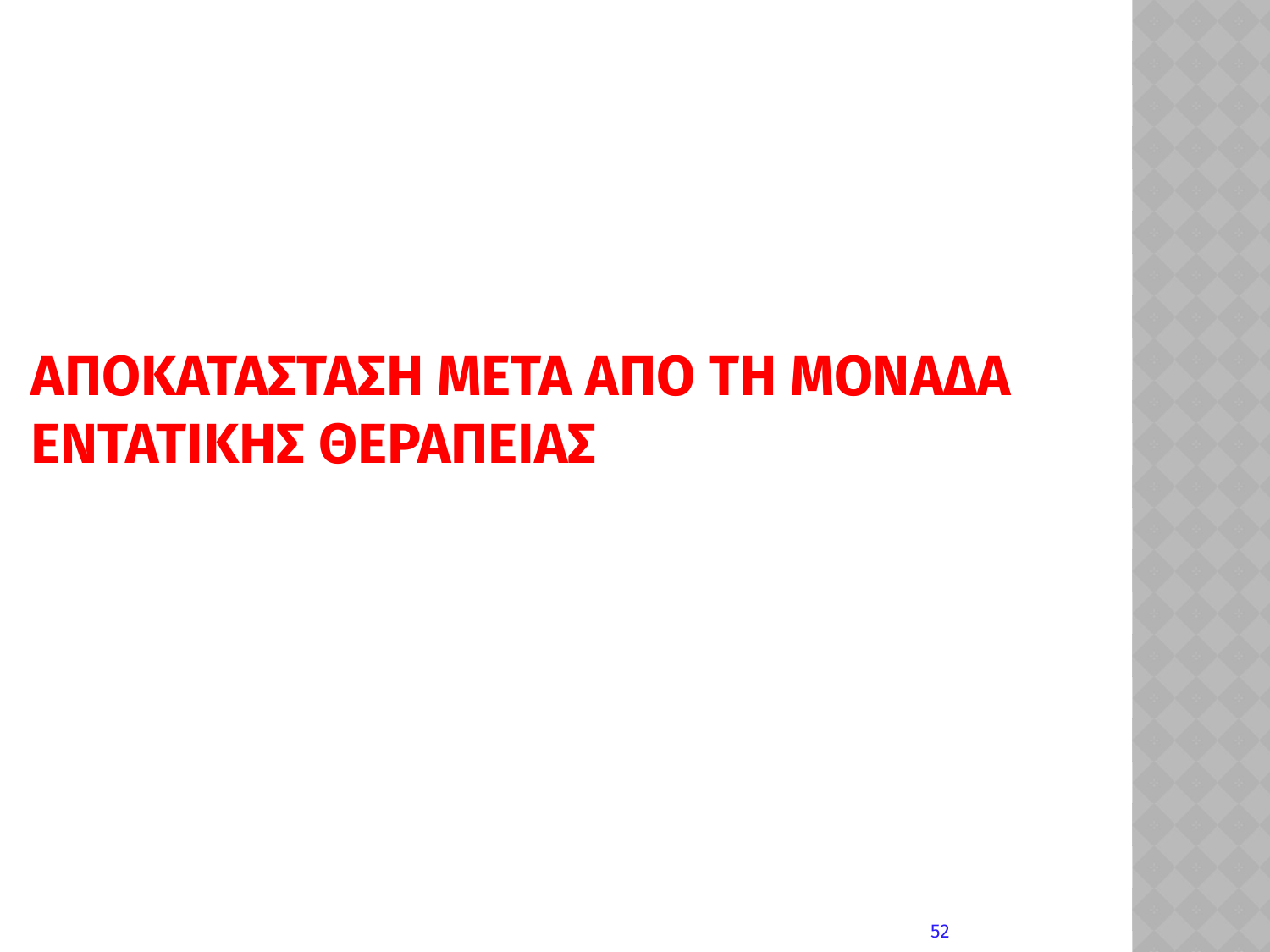

# ΑΠΟΚΑΤΑΣΤΑΣΗ ΜΕΤΑ ΑΠΟ ΤΗ ΜΟΝΑΔΑ ΕΝΤΑΤΙΚΗΣ ΘΕΡΑΠΕΙΑΣ
52